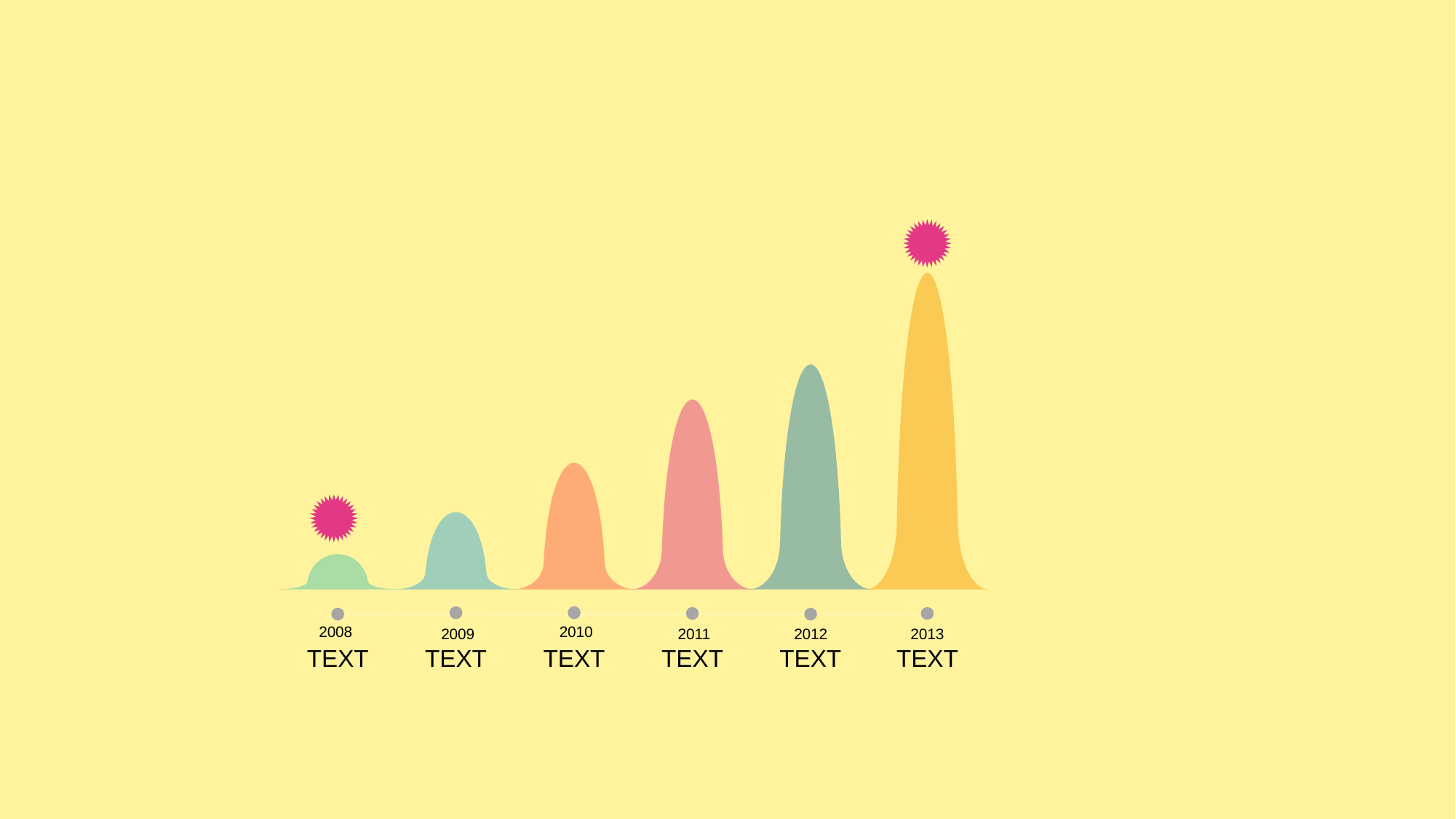

2008
2010
2009
2011
2012
2013
TEXT
TEXT
TEXT
TEXT
TEXT
TEXT